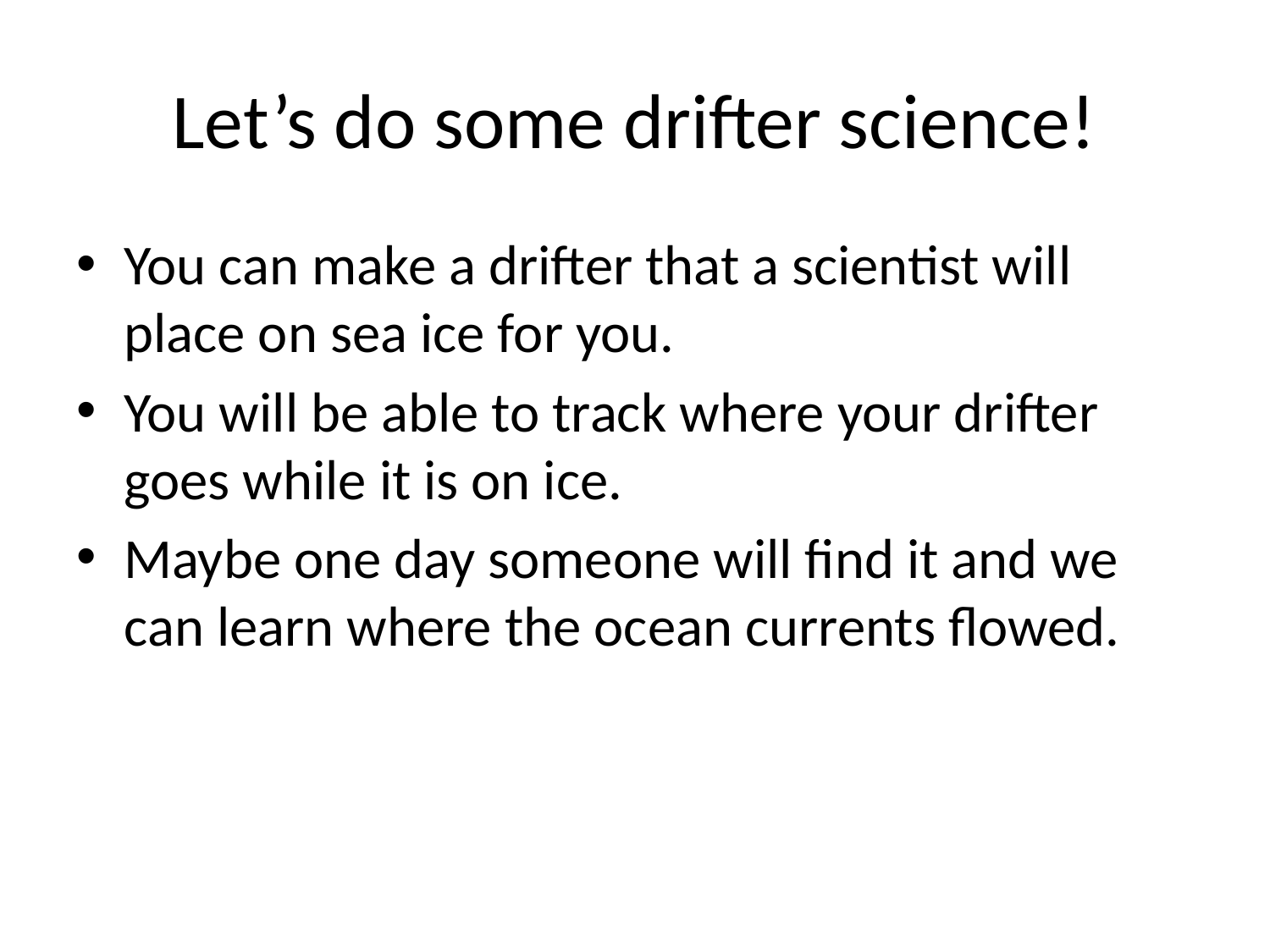

# Let’s do some drifter science!
You can make a drifter that a scientist will place on sea ice for you.
You will be able to track where your drifter goes while it is on ice.
Maybe one day someone will find it and we can learn where the ocean currents flowed.